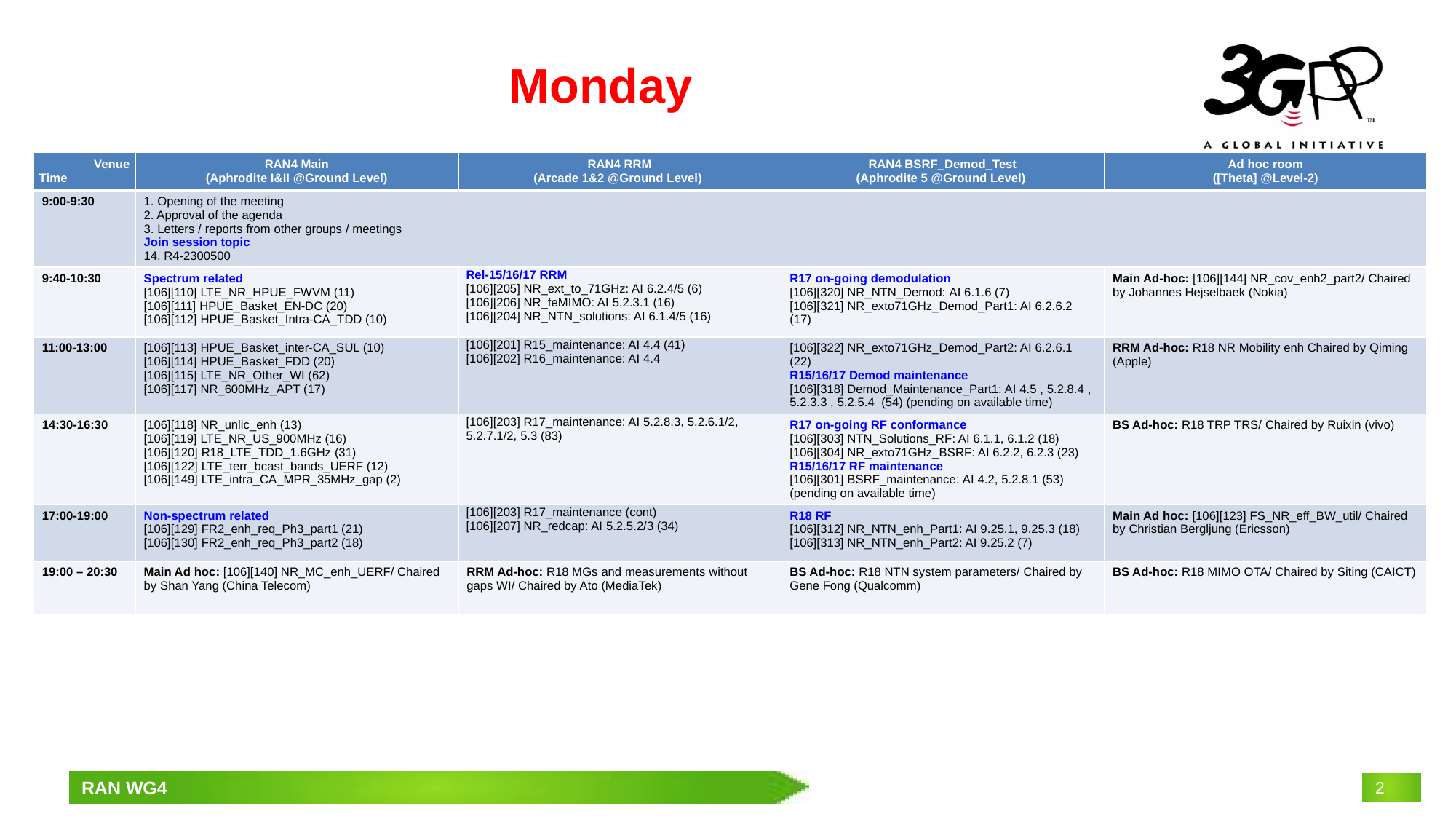

# Monday
| Venue Time | RAN4 Main (Aphrodite I&II @Ground Level) | RAN4 RRM (Arcade 1&2 @Ground Level) | RAN4 BSRF\_Demod\_Test (Aphrodite 5 @Ground Level) | Ad hoc room ([Theta] @Level-2) |
| --- | --- | --- | --- | --- |
| 9:00-9:30 | 1. Opening of the meeting 2. Approval of the agenda 3. Letters / reports from other groups / meetings Join session topic 14. R4-2300500 |  |  |  |
| 9:40-10:30 | Spectrum related [106][110] LTE\_NR\_HPUE\_FWVM (11) [106][111] HPUE\_Basket\_EN-DC (20) [106][112] HPUE\_Basket\_Intra-CA\_TDD (10) | Rel-15/16/17 RRM [106][205] NR\_ext\_to\_71GHz: AI 6.2.4/5 (6) [106][206] NR\_feMIMO: AI 5.2.3.1 (16) [106][204] NR\_NTN\_solutions: AI 6.1.4/5 (16) | R17 on-going demodulation [106][320] NR\_NTN\_Demod: AI 6.1.6 (7) [106][321] NR\_exto71GHz\_Demod\_Part1: AI 6.2.6.2 (17) | Main Ad-hoc: [106][144] NR\_cov\_enh2\_part2/ Chaired by Johannes Hejselbaek (Nokia) |
| 11:00-13:00 | [106][113] HPUE\_Basket\_inter-CA\_SUL (10) [106][114] HPUE\_Basket\_FDD (20) [106][115] LTE\_NR\_Other\_WI (62) [106][117] NR\_600MHz\_APT (17) | [106][201] R15\_maintenance: AI 4.4 (41) [106][202] R16\_maintenance: AI 4.4 | [106][322] NR\_exto71GHz\_Demod\_Part2: AI 6.2.6.1 (22) R15/16/17 Demod maintenance [106][318] Demod\_Maintenance\_Part1: AI 4.5 , 5.2.8.4 , 5.2.3.3 , 5.2.5.4 (54) (pending on available time) | RRM Ad-hoc: R18 NR Mobility enh Chaired by Qiming (Apple) |
| 14:30-16:30 | [106][118] NR\_unlic\_enh (13) [106][119] LTE\_NR\_US\_900MHz (16) [106][120] R18\_LTE\_TDD\_1.6GHz (31) [106][122] LTE\_terr\_bcast\_bands\_UERF (12) [106][149] LTE\_intra\_CA\_MPR\_35MHz\_gap (2) | [106][203] R17\_maintenance: AI 5.2.8.3, 5.2.6.1/2, 5.2.7.1/2, 5.3 (83) | R17 on-going RF conformance [106][303] NTN\_Solutions\_RF: AI 6.1.1, 6.1.2 (18) [106][304] NR\_exto71GHz\_BSRF: AI 6.2.2, 6.2.3 (23) R15/16/17 RF maintenance [106][301] BSRF\_maintenance: AI 4.2, 5.2.8.1 (53) (pending on available time) | BS Ad-hoc: R18 TRP TRS/ Chaired by Ruixin (vivo) |
| 17:00-19:00 | Non-spectrum related [106][129] FR2\_enh\_req\_Ph3\_part1 (21) [106][130] FR2\_enh\_req\_Ph3\_part2 (18) | [106][203] R17\_maintenance (cont) [106][207] NR\_redcap: AI 5.2.5.2/3 (34) | R18 RF [106][312] NR\_NTN\_enh\_Part1: AI 9.25.1, 9.25.3 (18) [106][313] NR\_NTN\_enh\_Part2: AI 9.25.2 (7) | Main Ad hoc: [106][123] FS\_NR\_eff\_BW\_util/ Chaired by Christian Bergljung (Ericsson) |
| 19:00 – 20:30 | Main Ad hoc: [106][140] NR\_MC\_enh\_UERF/ Chaired by Shan Yang (China Telecom) | RRM Ad-hoc: R18 MGs and measurements without gaps WI/ Chaired by Ato (MediaTek) | BS Ad-hoc: R18 NTN system parameters/ Chaired by Gene Fong (Qualcomm) | BS Ad-hoc: R18 MIMO OTA/ Chaired by Siting (CAICT) |